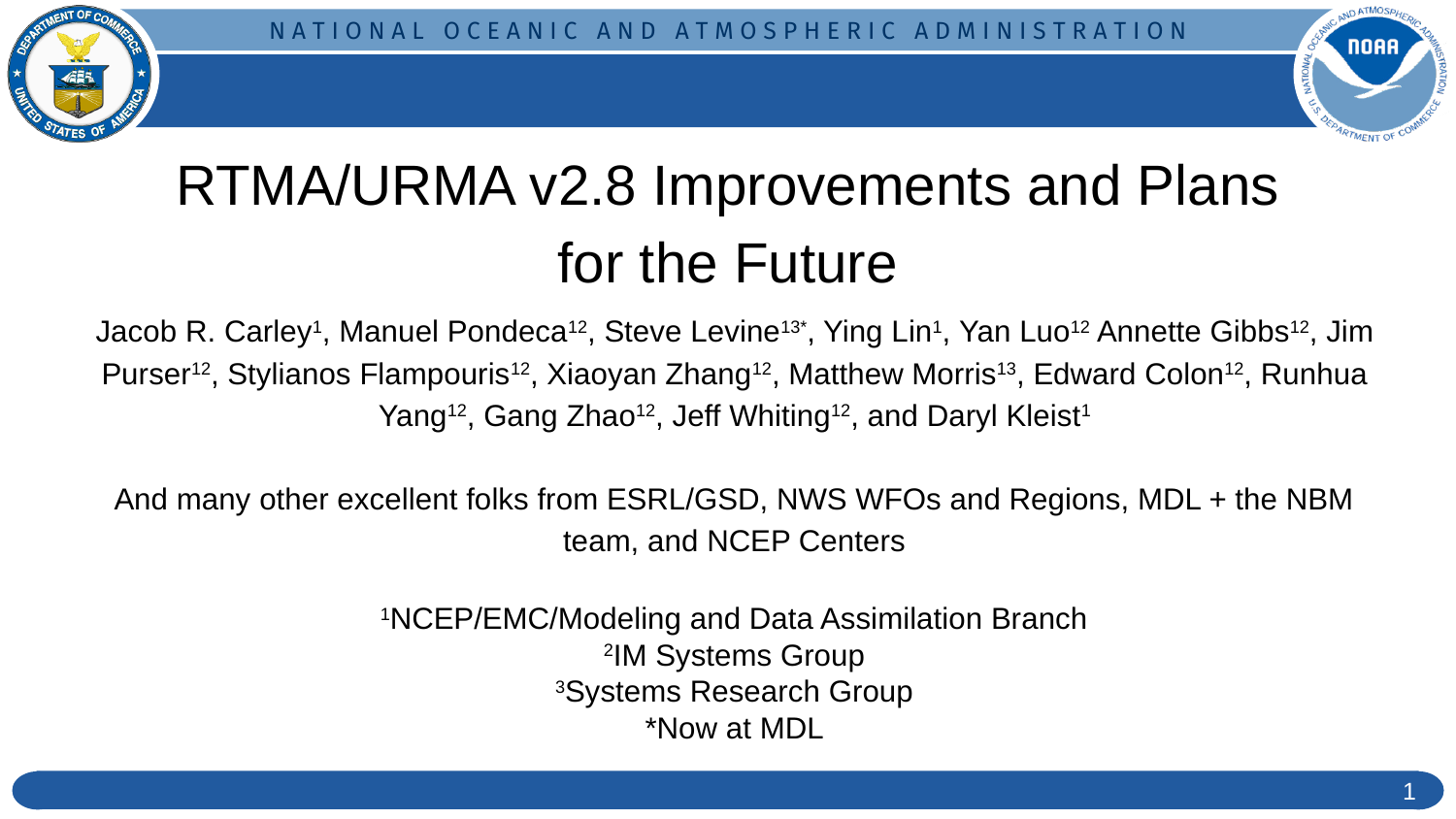

# RTMA/URMA v2.8 Improvements and Plans for the Future
Jacob R. Carley1, Manuel Pondeca12, Steve Levine13*, Ying Lin1, Yan Luo12 Annette Gibbs12, Jim Purser12, Stylianos Flampouris12, Xiaoyan Zhang12, Matthew Morris13, Edward Colon12, Runhua Yang12, Gang Zhao12, Jeff Whiting12, and Daryl Kleist1

And many other excellent folks from ESRL/GSD, NWS WFOs and Regions, MDL + the NBM team, and NCEP Centers

1NCEP/EMC/Modeling and Data Assimilation Branch
2IM Systems Group
3Systems Research Group
*Now at MDL

1